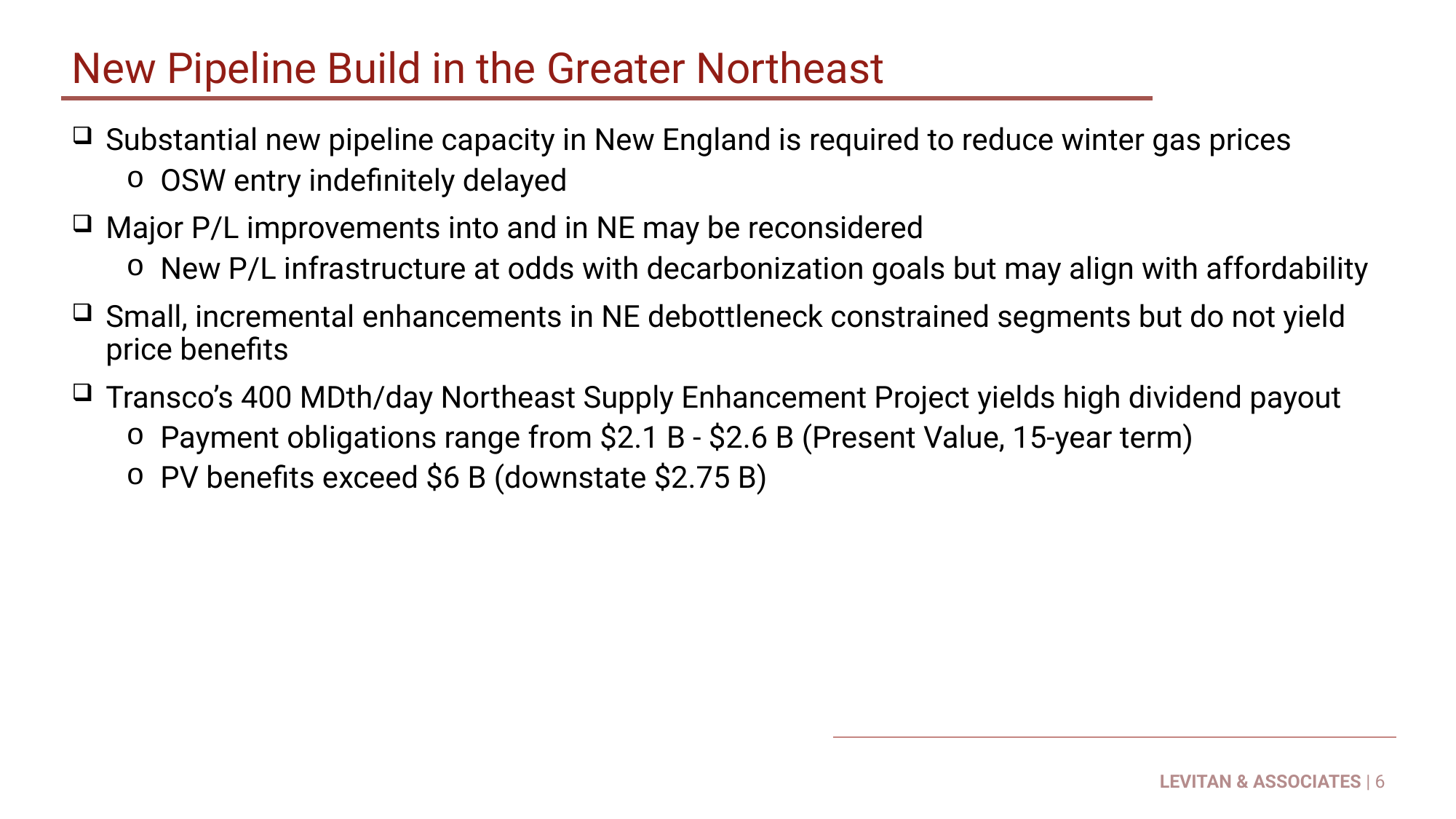

# New Pipeline Build in the Greater Northeast
Substantial new pipeline capacity in New England is required to reduce winter gas prices
OSW entry indefinitely delayed
Major P/L improvements into and in NE may be reconsidered
New P/L infrastructure at odds with decarbonization goals but may align with affordability
Small, incremental enhancements in NE debottleneck constrained segments but do not yield price benefits
Transco’s 400 MDth/day Northeast Supply Enhancement Project yields high dividend payout
Payment obligations range from $2.1 B - $2.6 B (Present Value, 15-year term)
PV benefits exceed $6 B (downstate $2.75 B)

LEVITAN & ASSOCIATES | 6